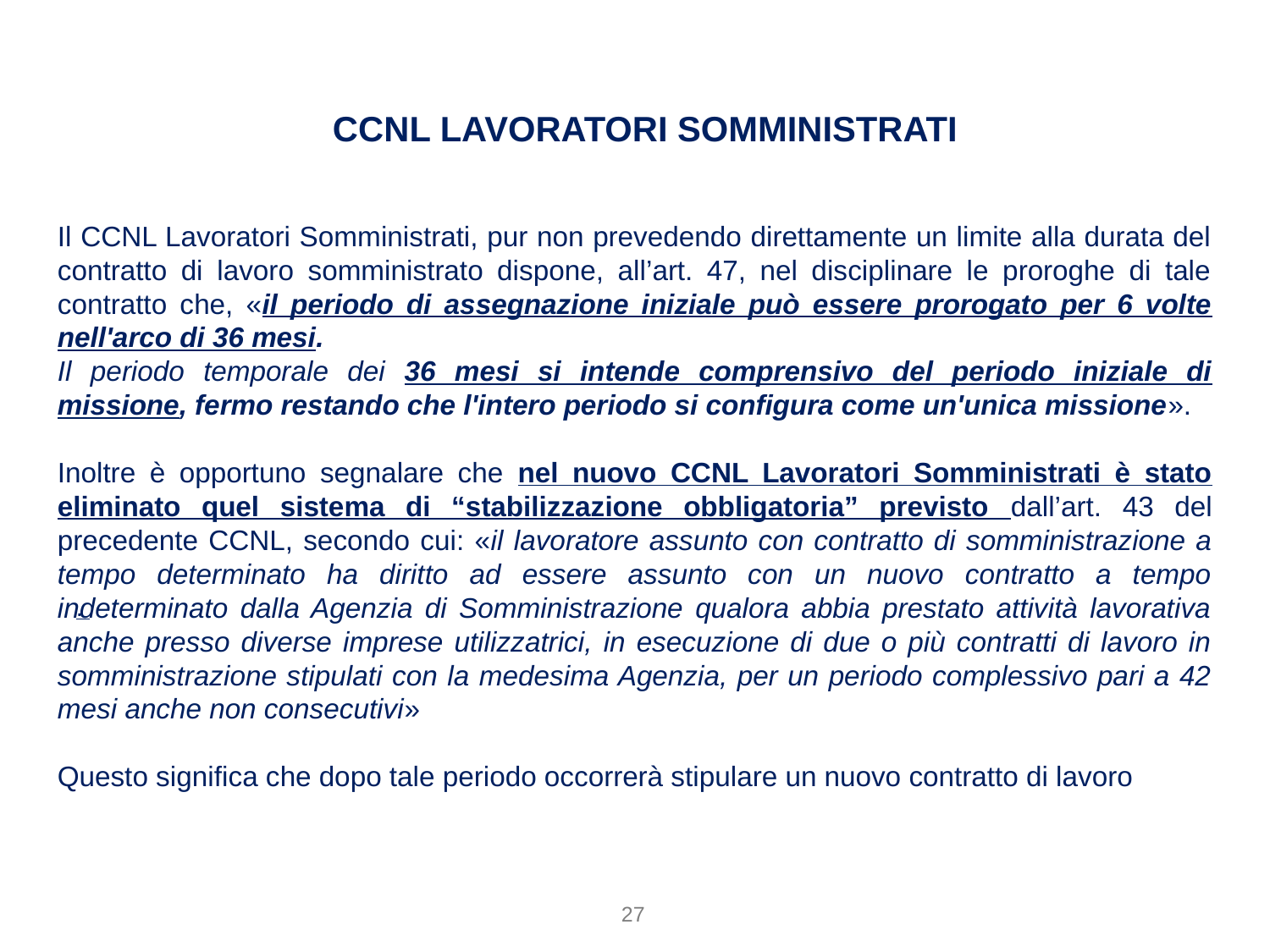

CCNL lavoratori somministrati

Il CCNL Lavoratori Somministrati, pur non prevedendo direttamente un limite alla durata del contratto di lavoro somministrato dispone, all’art. 47, nel disciplinare le proroghe di tale contratto che, «il periodo di assegnazione iniziale può essere prorogato per 6 volte nell'arco di 36 mesi.
Il periodo temporale dei 36 mesi si intende comprensivo del periodo iniziale di missione, fermo restando che l'intero periodo si configura come un'unica missione».

Inoltre è opportuno segnalare che nel nuovo CCNL Lavoratori Somministrati è stato eliminato quel sistema di “stabilizzazione obbligatoria” previsto dall’art. 43 del precedente CCNL, secondo cui: «il lavoratore assunto con contratto di somministrazione a tempo determinato ha diritto ad essere assunto con un nuovo contratto a tempo indeterminato dalla Agenzia di Somministrazione qualora abbia prestato attività lavorativa anche presso diverse imprese utilizzatrici, in esecuzione di due o più contratti di lavoro in somministrazione stipulati con la medesima Agenzia, per un periodo complessivo pari a 42 mesi anche non consecutivi»

Questo significa che dopo tale periodo occorrerà stipulare un nuovo contratto di lavoro
.
27